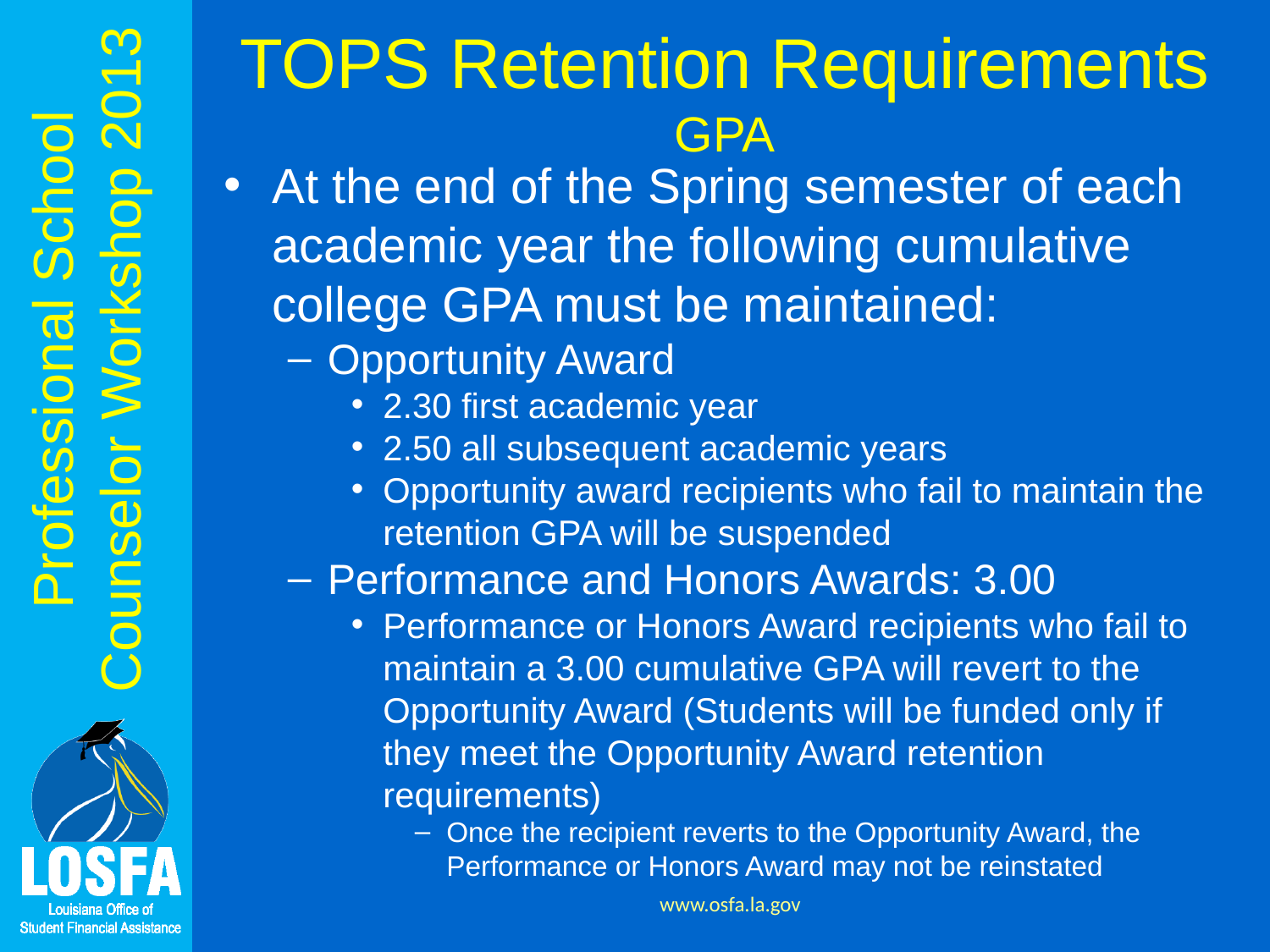

# TOPS Retention Requirements GPA
At the end of the Spring semester of each academic year the following cumulative college GPA must be maintained:
Opportunity Award
2.30 first academic year
2.50 all subsequent academic years
Opportunity award recipients who fail to maintain the retention GPA will be suspended
Performance and Honors Awards: 3.00
Performance or Honors Award recipients who fail to maintain a 3.00 cumulative GPA will revert to the Opportunity Award (Students will be funded only if they meet the Opportunity Award retention requirements)
Once the recipient reverts to the Opportunity Award, the Performance or Honors Award may not be reinstated
www.osfa.la.gov